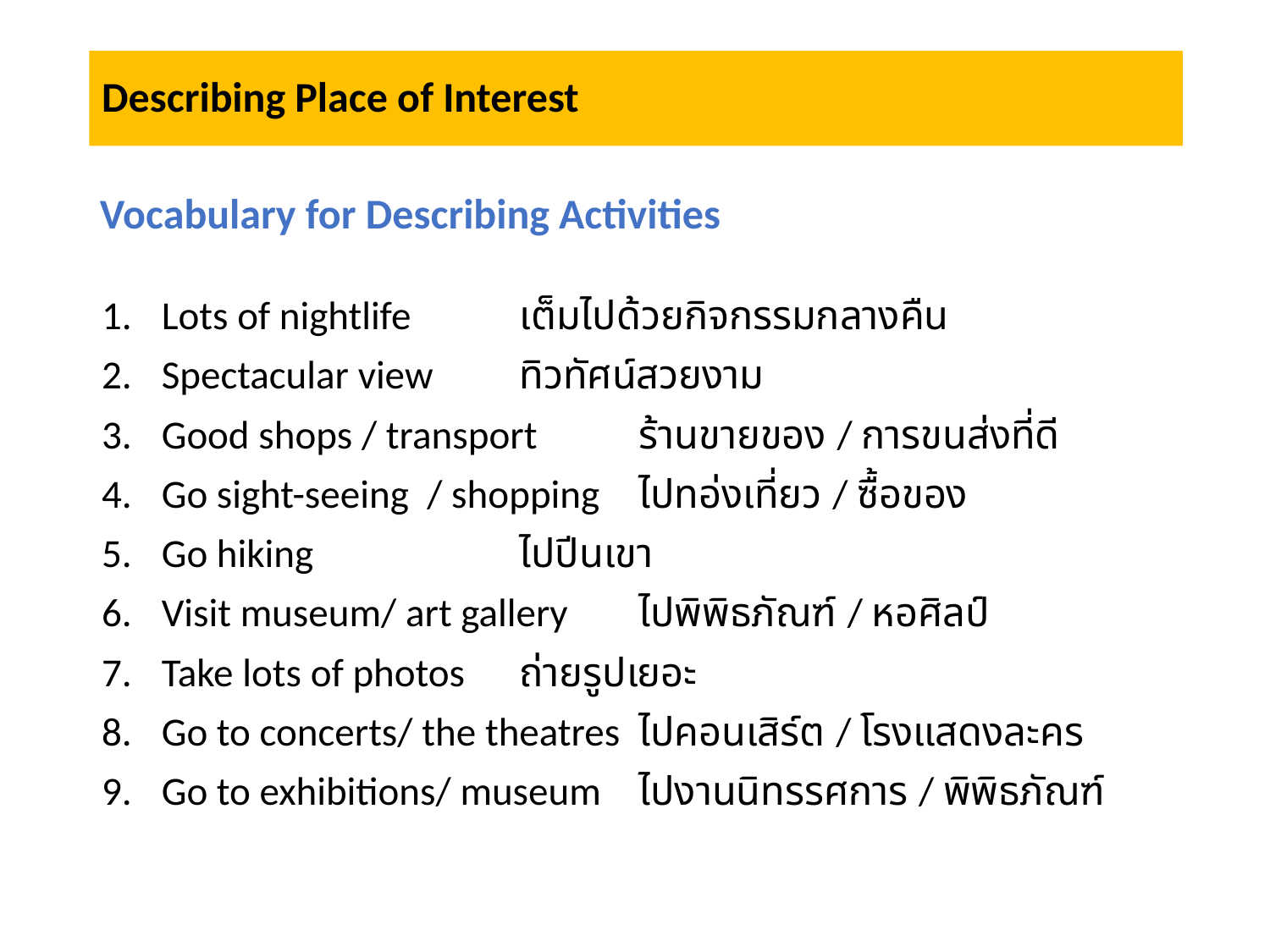

# Describing Place of Interest
Vocabulary for Describing Activities

Lots of nightlife 			เต็มไปด้วยกิจกรรมกลางคืน
Spectacular view 			ทิวทัศน์สวยงาม
Good shops / transport 		ร้านขายของ / การขนส่งที่ดี
Go sight-seeing  / shopping 	ไปทอ่งเที่ยว / ซื้อของ
Go hiking 				ไปปีนเขา
Visit museum/ art gallery 		ไปพิพิธภัณฑ์ / หอศิลป์
Take lots of photos 		ถ่ายรูปเยอะ
Go to concerts/ the theatres 	ไปคอนเสิร์ต / โรงแสดงละคร
Go to exhibitions/ museum 	ไปงานนิทรรศการ / พิพิธภัณฑ์